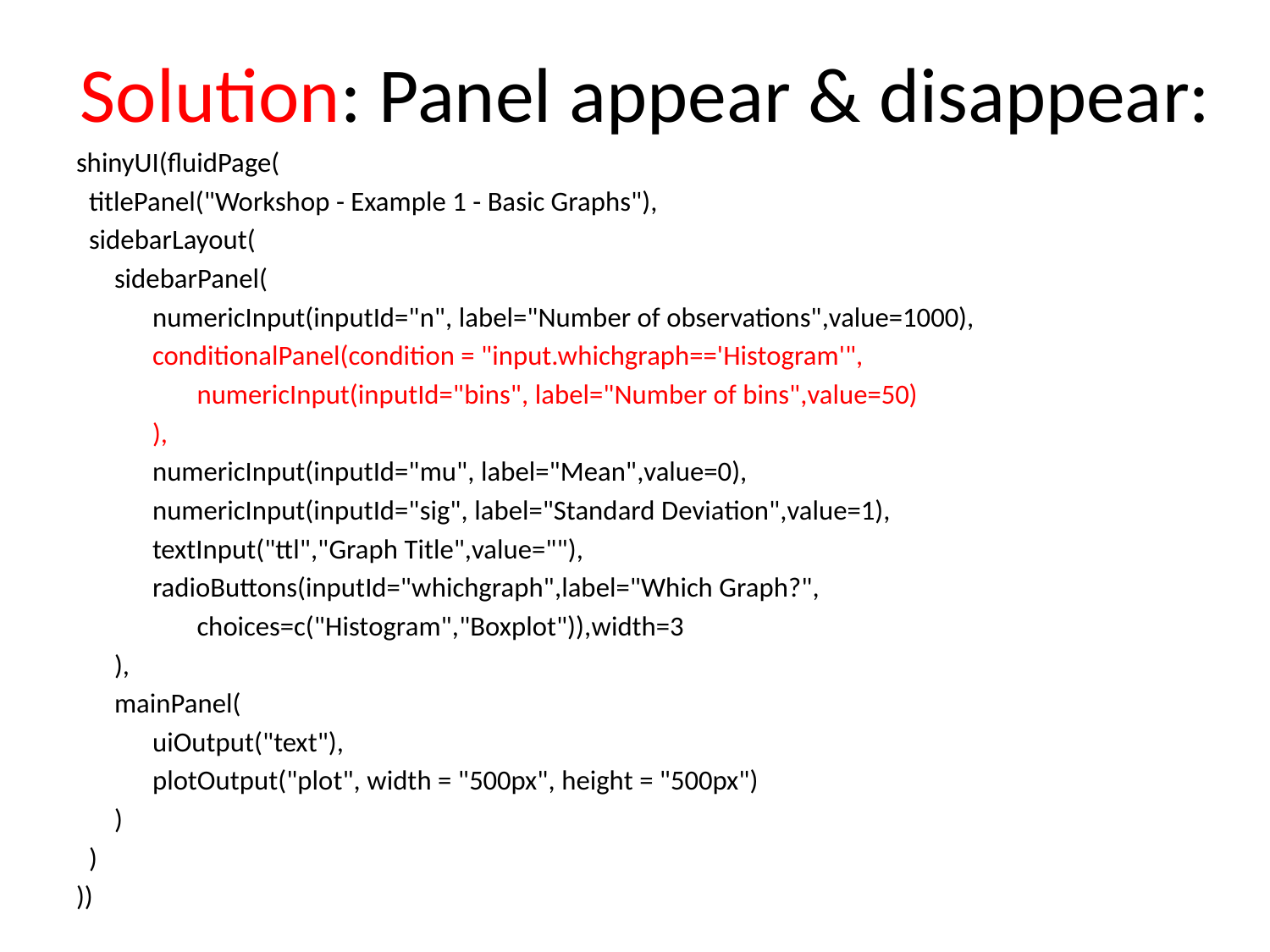

Solution: Panel appear & disappear:
shinyUI(fluidPage(
  titlePanel("Workshop - Example 1 - Basic Graphs"),
  sidebarLayout(
      sidebarPanel(
            numericInput(inputId="n", label="Number of observations",value=1000),
            conditionalPanel(condition = "input.whichgraph=='Histogram'",
                   numericInput(inputId="bins", label="Number of bins",value=50)
            ),
            numericInput(inputId="mu", label="Mean",value=0),
            numericInput(inputId="sig", label="Standard Deviation",value=1),
            textInput("ttl","Graph Title",value=""),
            radioButtons(inputId="whichgraph",label="Which Graph?",
                   choices=c("Histogram","Boxplot")),width=3
      ),
      mainPanel(
            uiOutput("text"),
            plotOutput("plot", width = "500px", height = "500px")
      )
  )
))